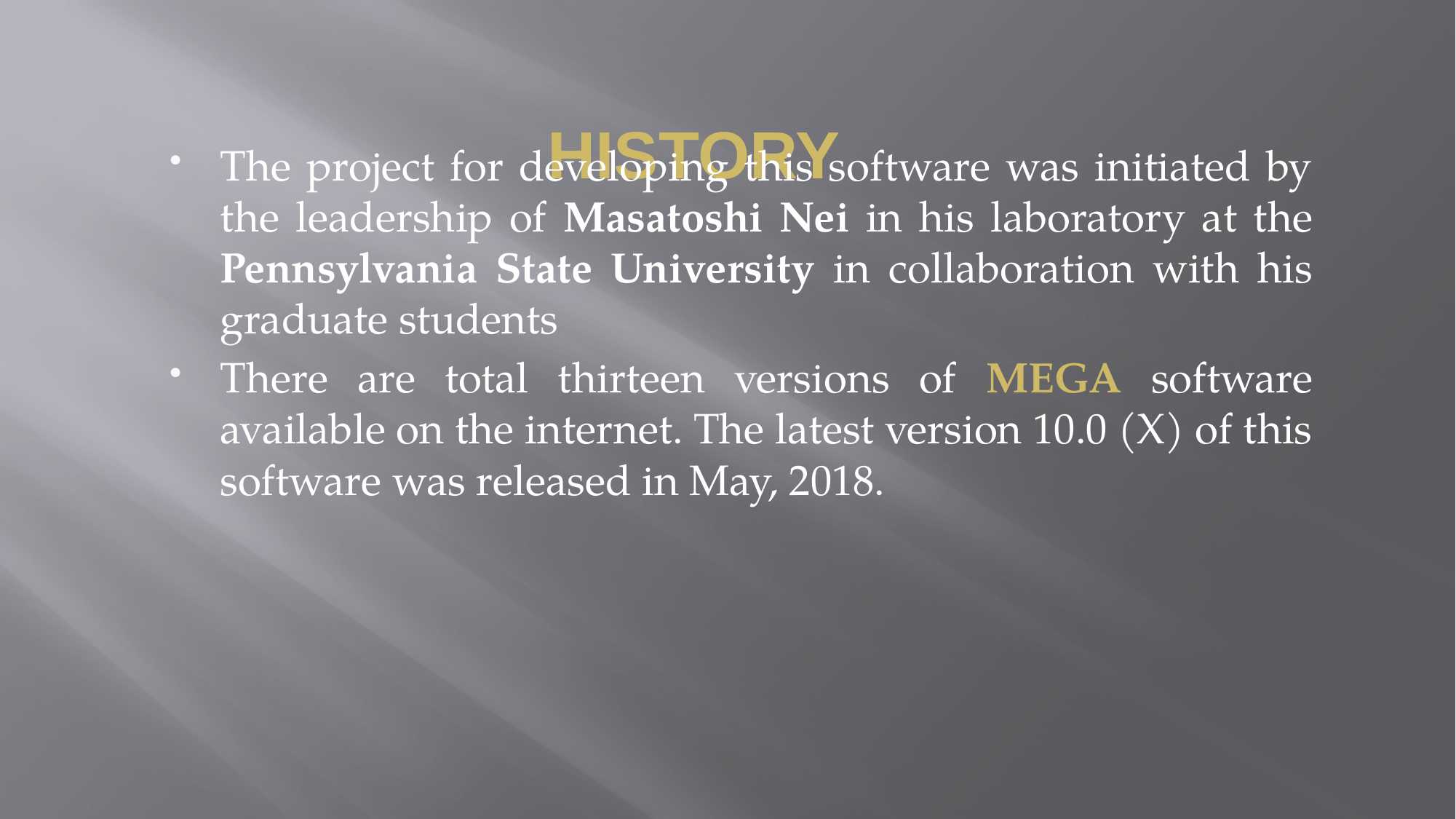

# HISTORY
The project for developing this software was initiated by the leadership of Masatoshi Nei in his laboratory at the Pennsylvania State University in collaboration with his graduate students
There are total thirteen versions of MEGA software available on the internet. The latest version 10.0 (X) of this software was released in May, 2018.